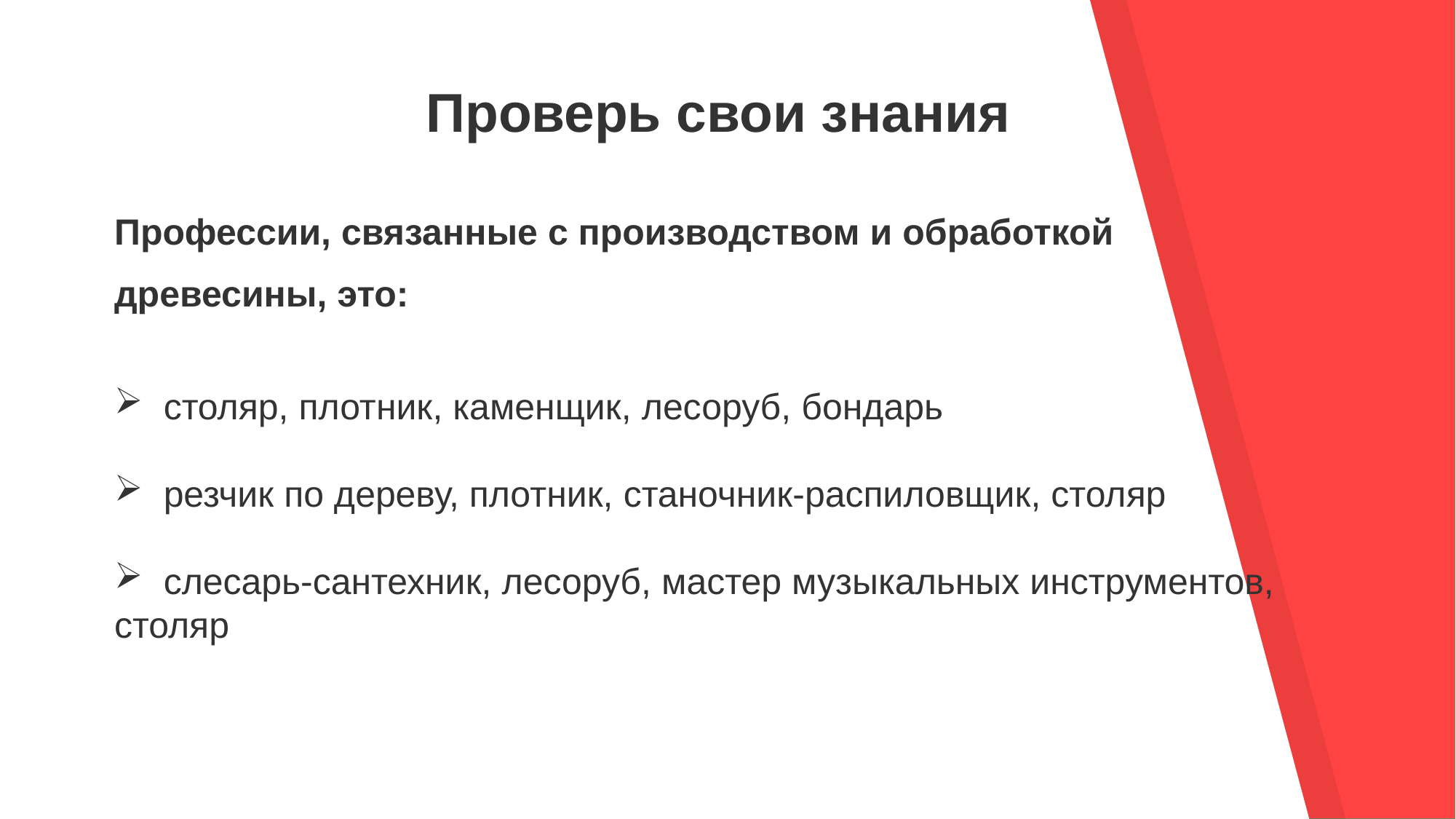

Проверь свои знания

Профессии, связанные с производством и обработкой древесины, это:

  столяр, плотник, каменщик, лесоруб, бондарь

  резчик по дереву, плотник, станочник-распиловщик, столяр

  слесарь-сантехник, лесоруб, мастер музыкальных инструментов, столяр